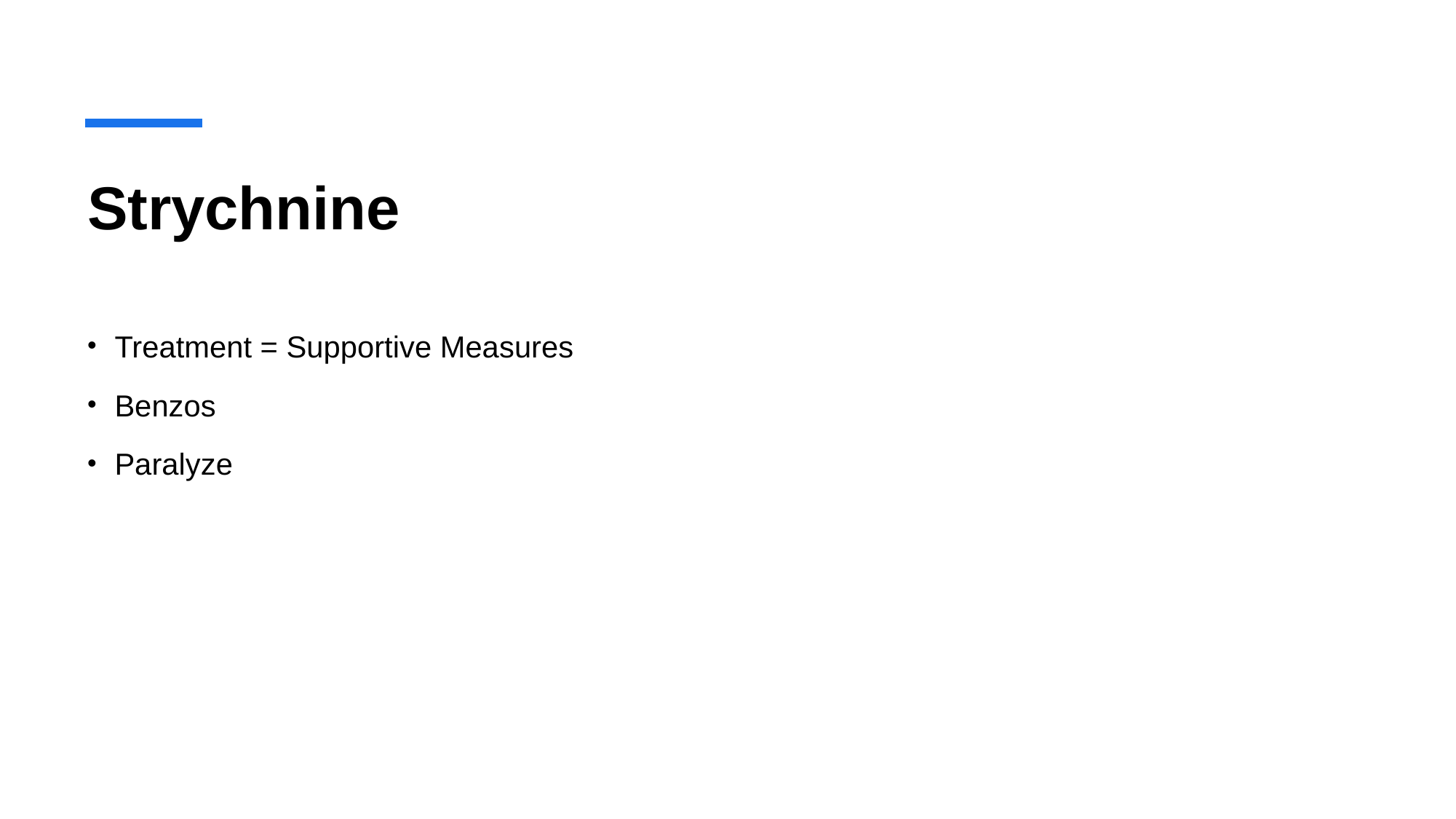

# Strychnine
Treatment = Supportive Measures
Benzos
Paralyze